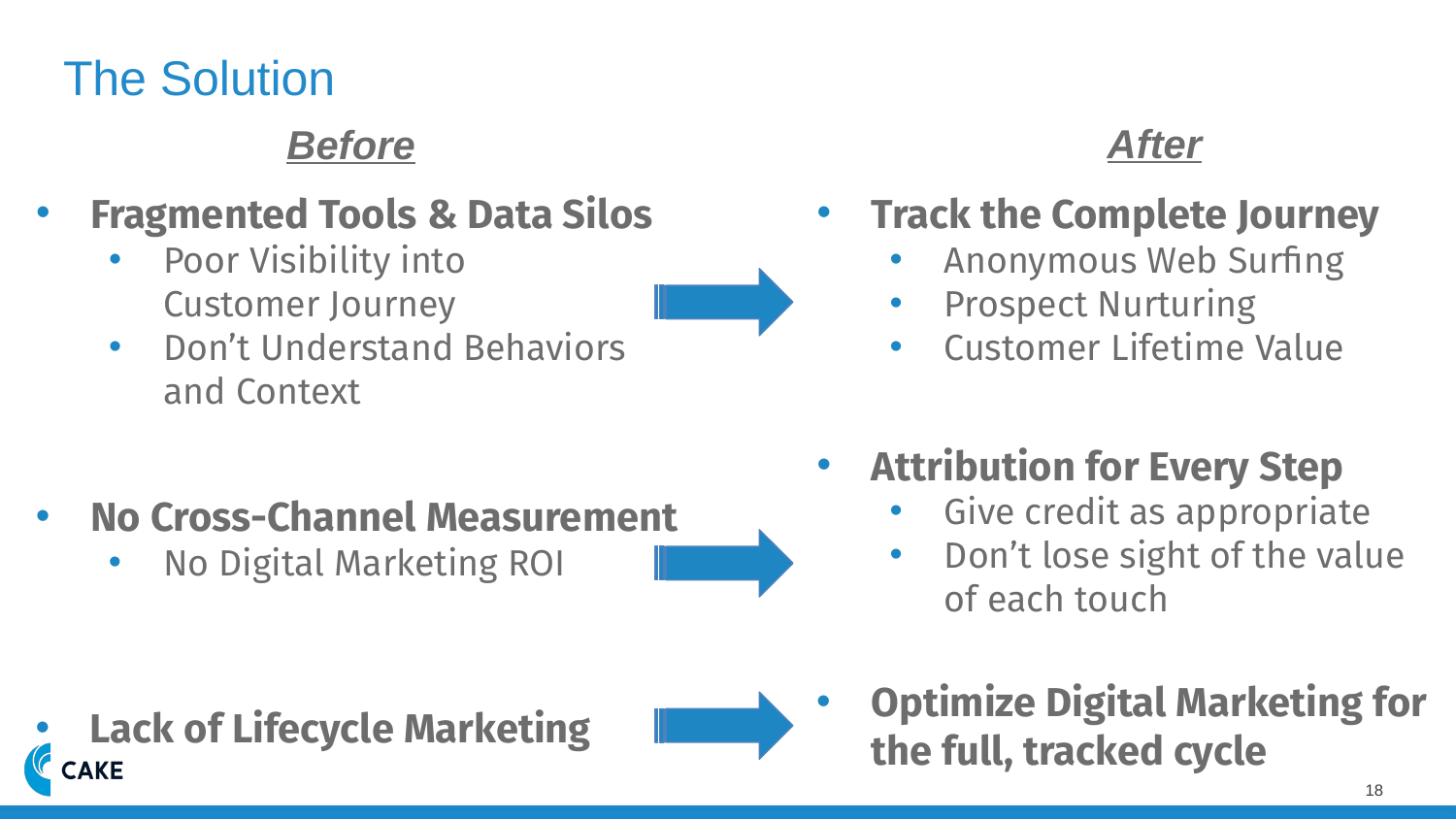

# The Solution
After
Before

Fragmented Tools & Data Silos
Poor Visibility into
Customer Journey
Don’t Understand Behaviors and Context
Track the Complete Journey
Anonymous Web Surfing
Prospect Nurturing
Customer Lifetime Value

Attribution for Every Step
Give credit as appropriate
Don’t lose sight of the value of each touch
No Cross-Channel Measurement
No Digital Marketing ROI

Optimize Digital Marketing for the full, tracked cycle

Lack of Lifecycle Marketing